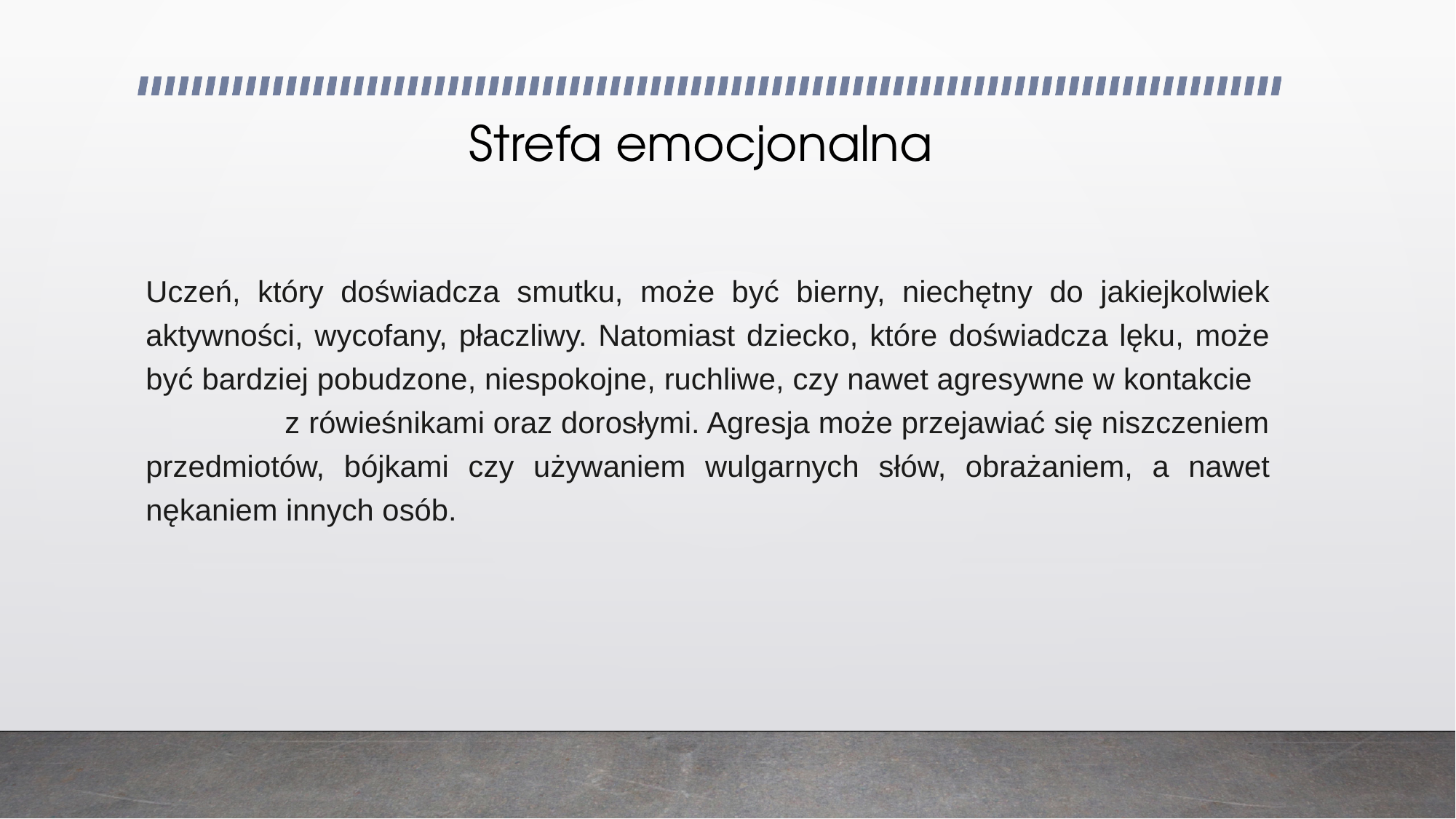

# Strefa emocjonalna
Uczeń, który doświadcza smutku, może być bierny, niechętny do jakiejkolwiek aktywności, wycofany, płaczliwy. Natomiast dziecko, które doświadcza lęku, może być bardziej pobudzone, niespokojne, ruchliwe, czy nawet agresywne w kontakcie                   z rówieśnikami oraz dorosłymi. Agresja może przejawiać się niszczeniem przedmiotów, bójkami czy używaniem wulgarnych słów, obrażaniem, a nawet nękaniem innych osób.